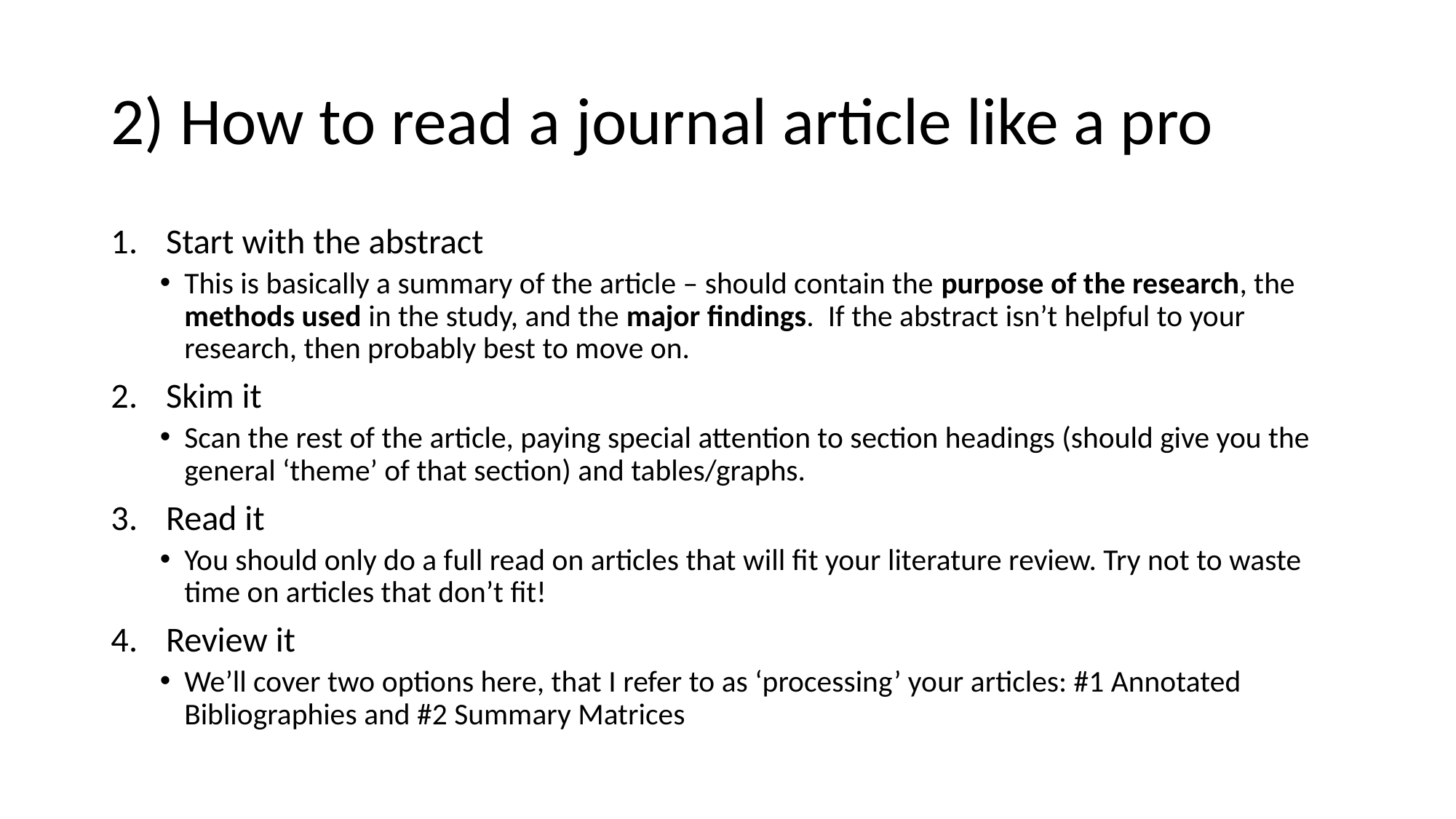

# 2) How to read a journal article like a pro
Start with the abstract
This is basically a summary of the article – should contain the purpose of the research, the methods used in the study, and the major findings.  If the abstract isn’t helpful to your research, then probably best to move on.
Skim it
Scan the rest of the article, paying special attention to section headings (should give you the general ‘theme’ of that section) and tables/graphs.
Read it
You should only do a full read on articles that will fit your literature review. Try not to waste time on articles that don’t fit!
Review it
We’ll cover two options here, that I refer to as ‘processing’ your articles: #1 Annotated Bibliographies and #2 Summary Matrices